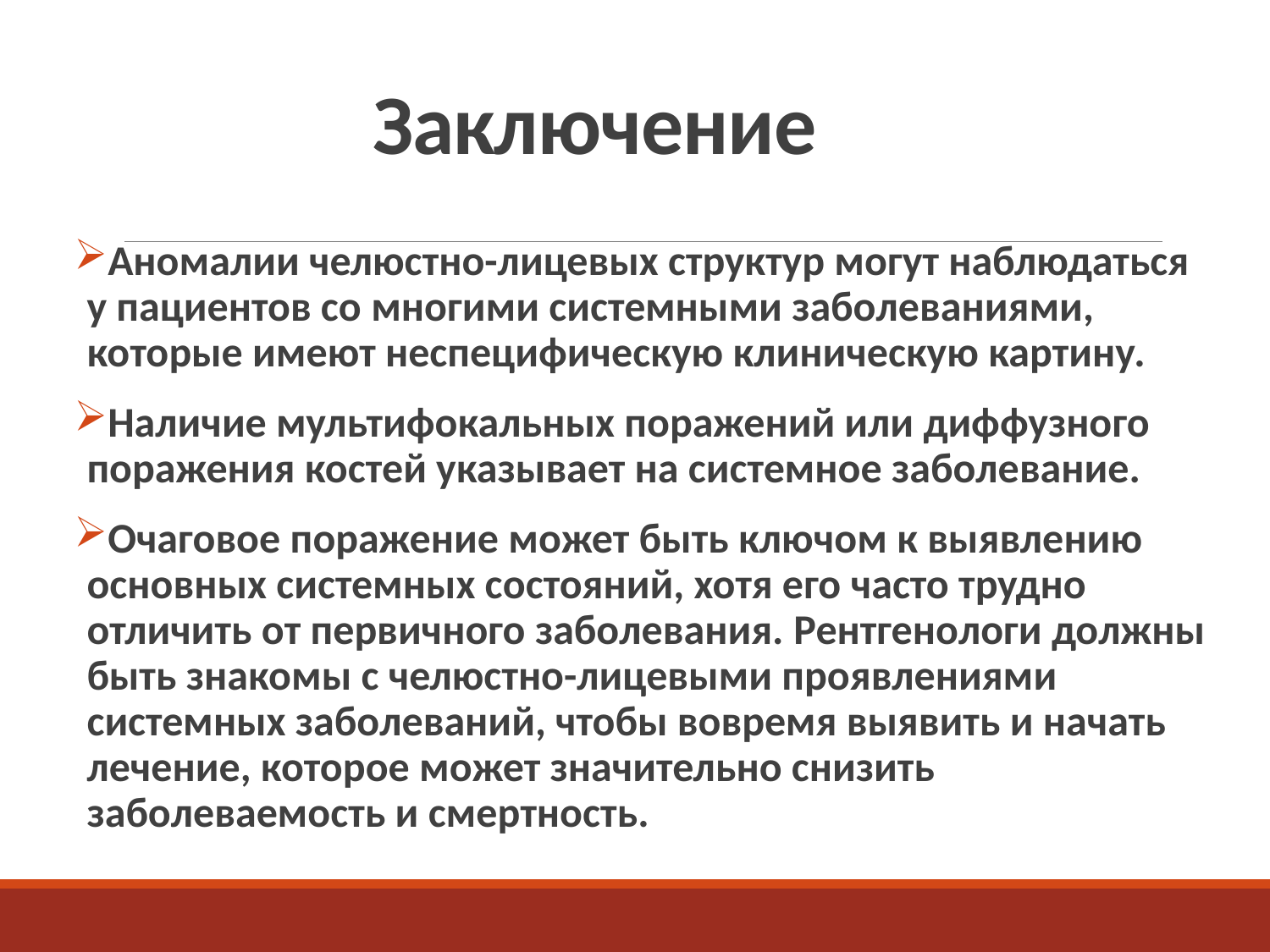

# Заключение
Аномалии челюстно-лицевых структур могут наблюдаться у пациентов со многими системными заболеваниями, которые имеют неспецифическую клиническую картину.
Наличие мультифокальных поражений или диффузного поражения костей указывает на системное заболевание.
Очаговое поражение может быть ключом к выявлению основных системных состояний, хотя его часто трудно отличить от первичного заболевания. Рентгенологи должны быть знакомы с челюстно-лицевыми проявлениями системных заболеваний, чтобы вовремя выявить и начать лечение, которое может значительно снизить заболеваемость и смертность.